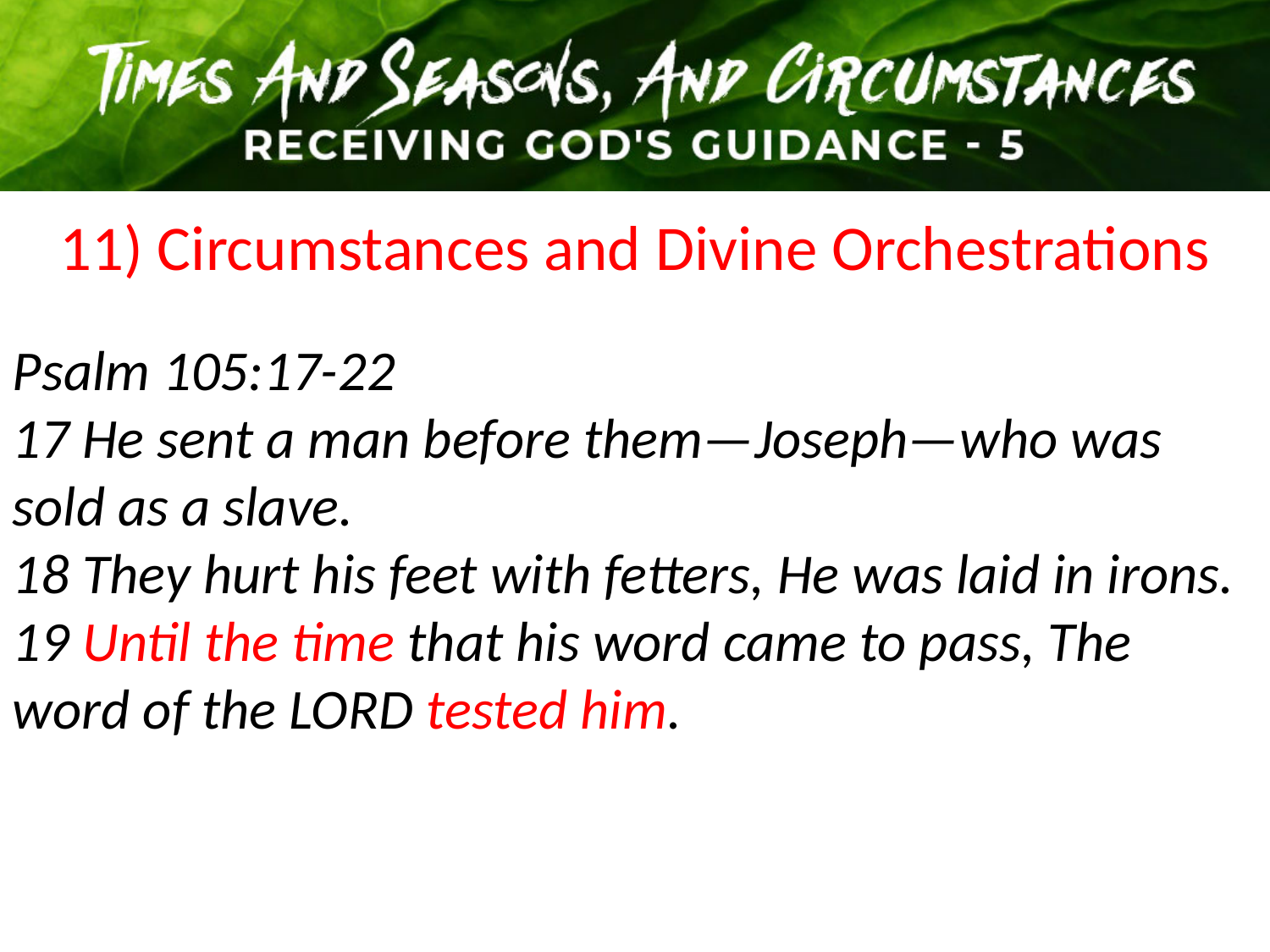

11) Circumstances and Divine Orchestrations
Psalm 105:17-22
17 He sent a man before them—Joseph—who was sold as a slave.
18 They hurt his feet with fetters, He was laid in irons.
19 Until the time that his word came to pass, The word of the LORD tested him.